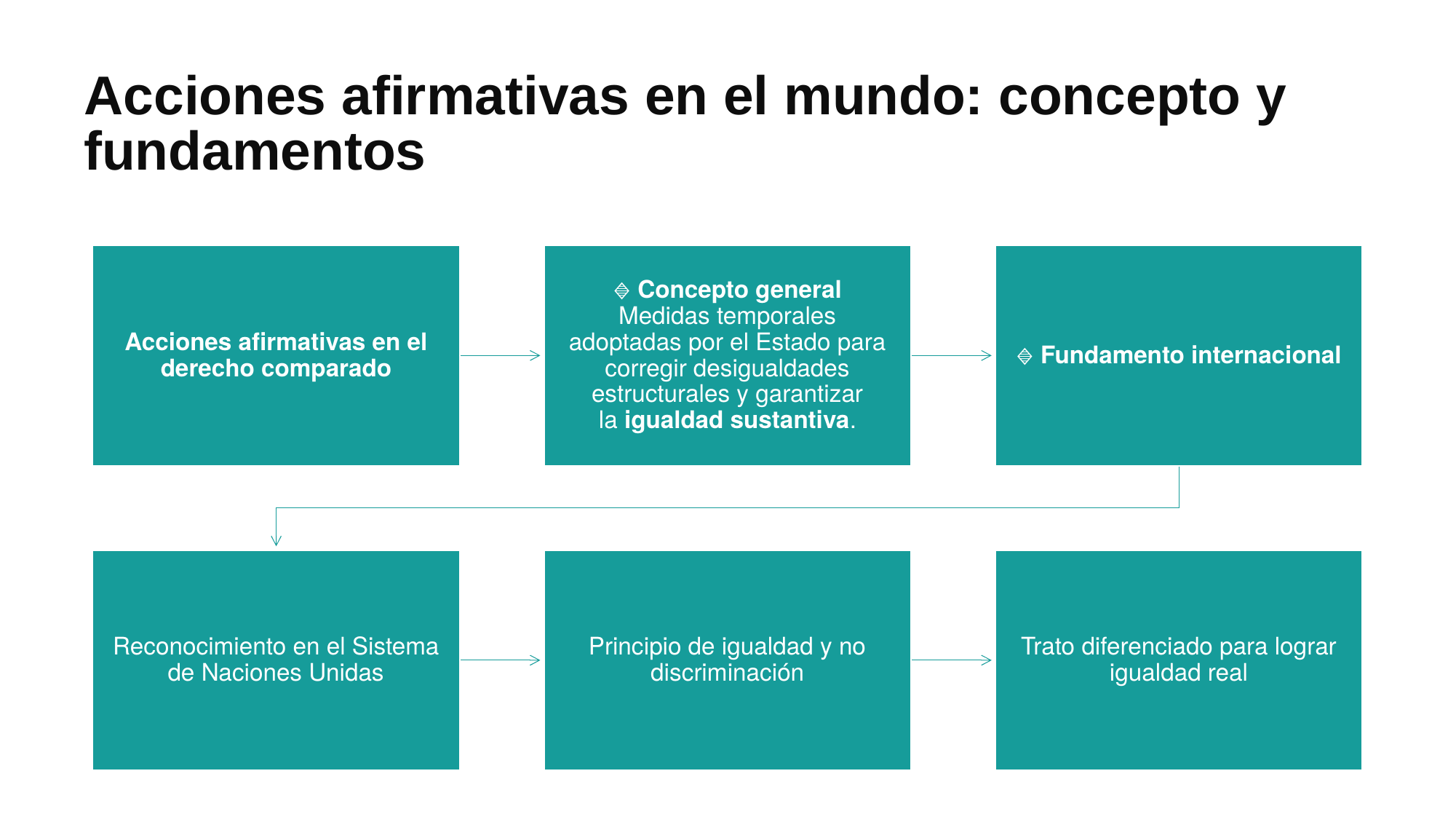

# Acciones afirmativas en el mundo: concepto y fundamentos

Acciones afirmativas en el derecho comparado

🔹 Concepto general
Medidas temporales adoptadas por el Estado para corregir desigualdades estructurales y garantizar la igualdad sustantiva.

🔹 Fundamento internacional

Reconocimiento en el Sistema de Naciones Unidas

Principio de igualdad y no discriminación
Trato diferenciado para lograr igualdad real